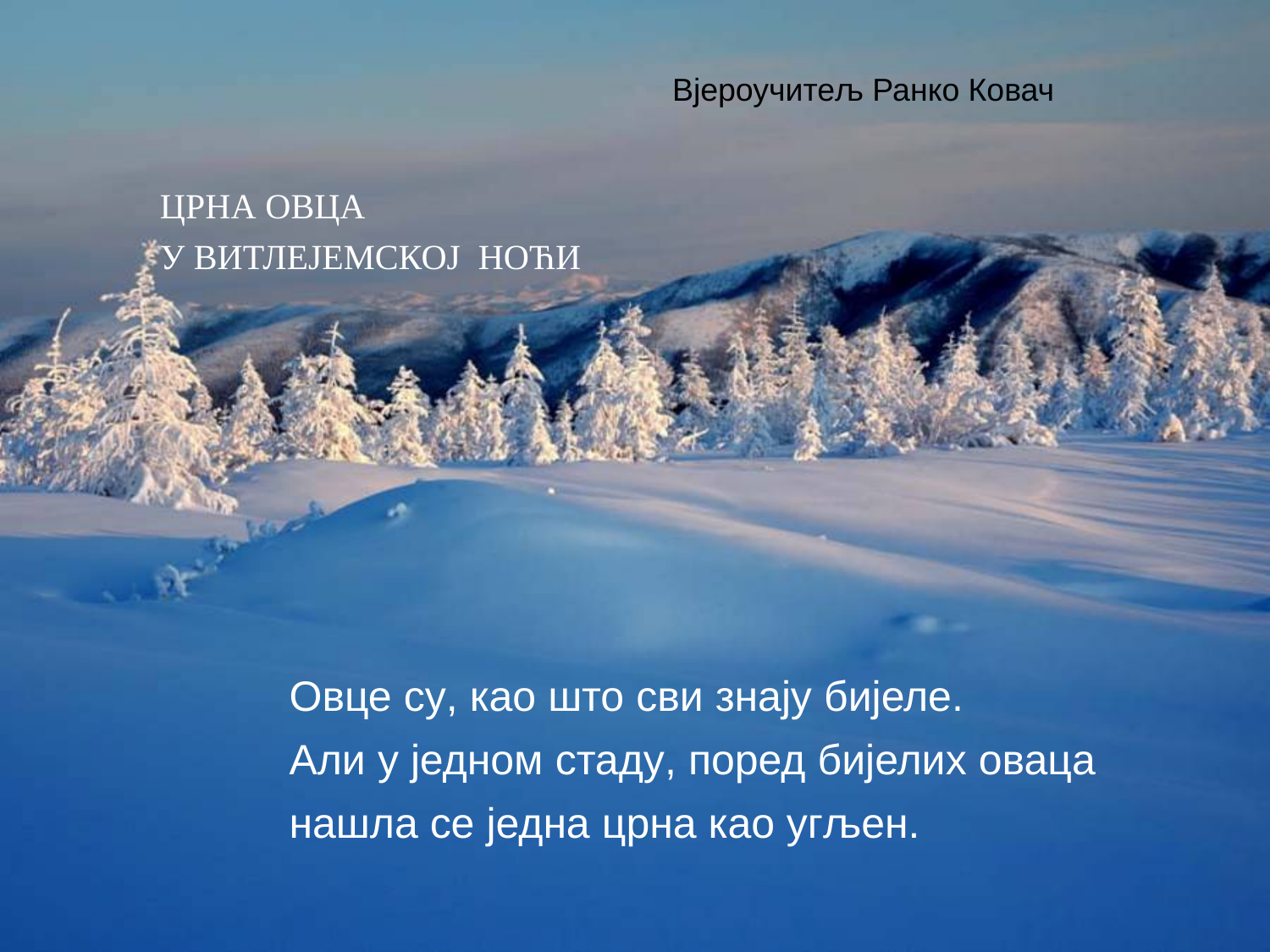

Вјероучитељ Ранко Ковач
ЦРНА ОВЦА
У ВИТЛЕЈЕМСКОЈ  НОЋИ
Овце су, као што сви знају бијеле.
Али у једном стаду, поред бијелих оваца
нашла се једна црна као угљен.